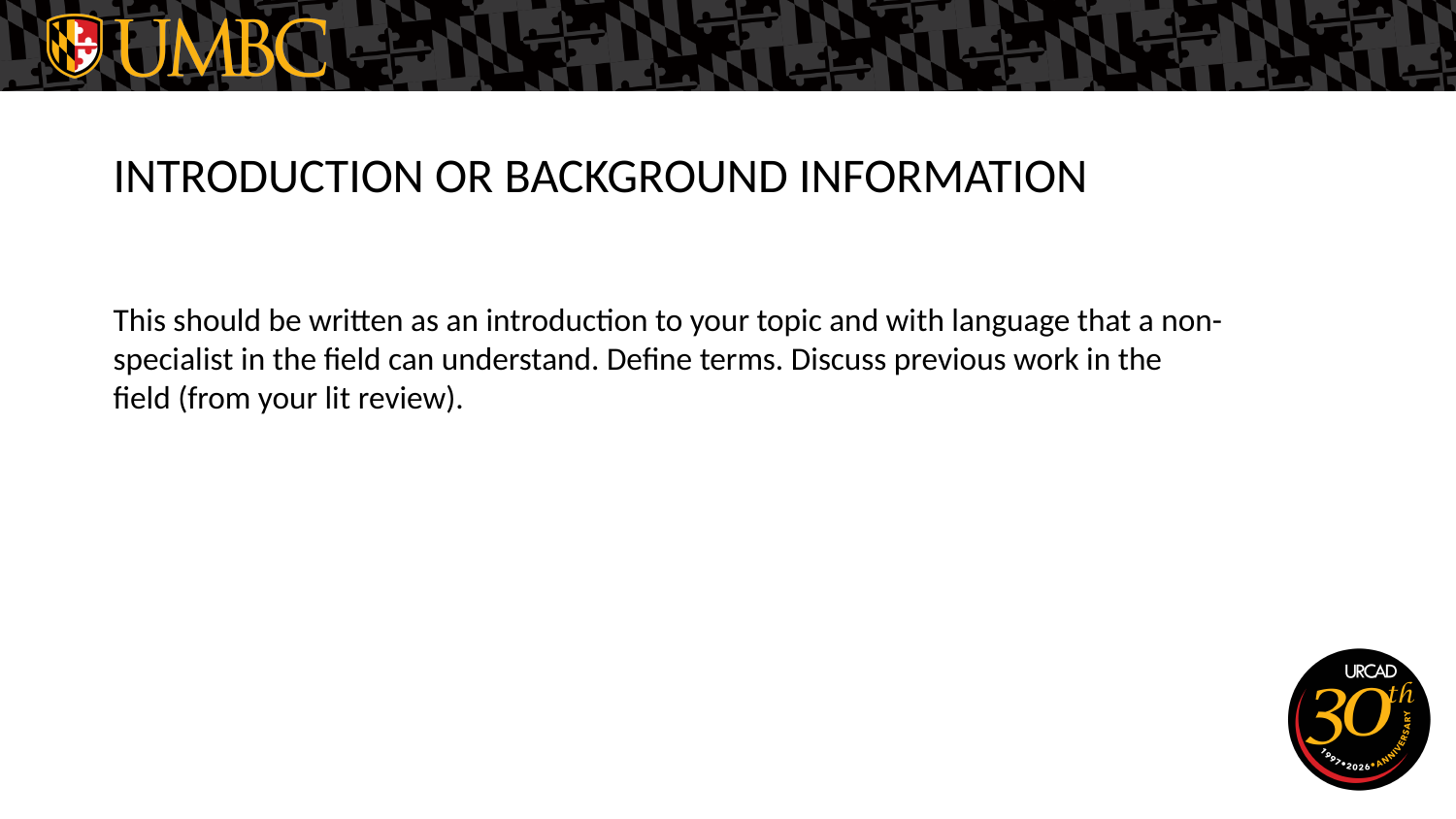

INTRODUCTION OR BACKGROUND INFORMATION
This should be written as an introduction to your topic and with language that a non-specialist in the field can understand. Define terms. Discuss previous work in the field (from your lit review).